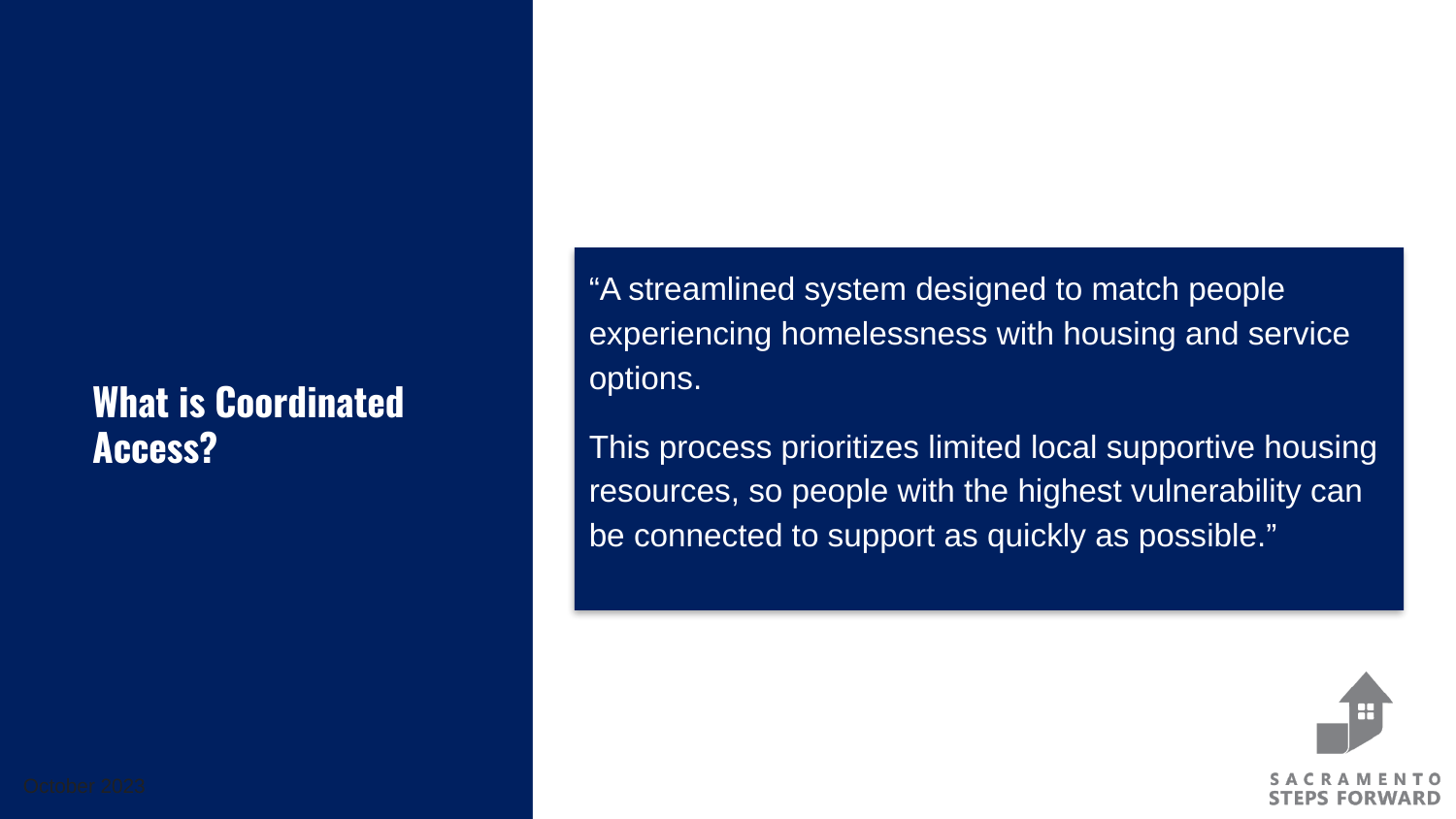

“A streamlined system designed to match people experiencing homelessness with housing and service options.
This process prioritizes limited local supportive housing resources, so people with the highest vulnerability can be connected to support as quickly as possible.”
# What is Coordinated Access?